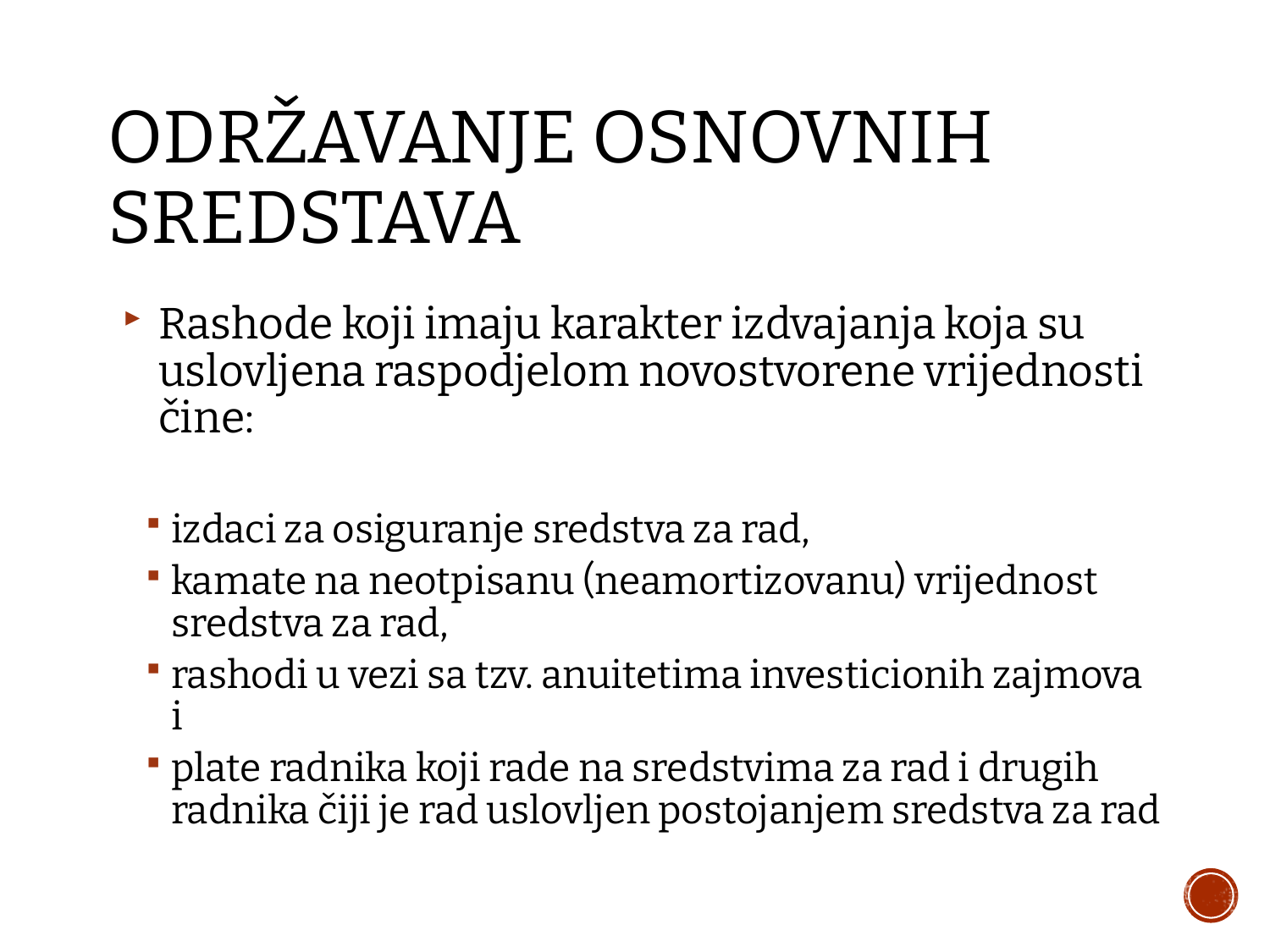

# Održavanje osnovnih sredstava
Rashode koji imaju karakter izdvajanja koja su uslovljena raspodjelom novostvorene vrijednosti čine:

izdaci za osiguranje sredstva za rad,
kamate na neotpisanu (neamortizovanu) vrijednost sredstva za rad,
rashodi u vezi sa tzv. anuitetima investicionih zajmova i
plate radnika koji rade na sredstvima za rad i drugih radnika čiji je rad uslovljen postojanjem sredstva za rad